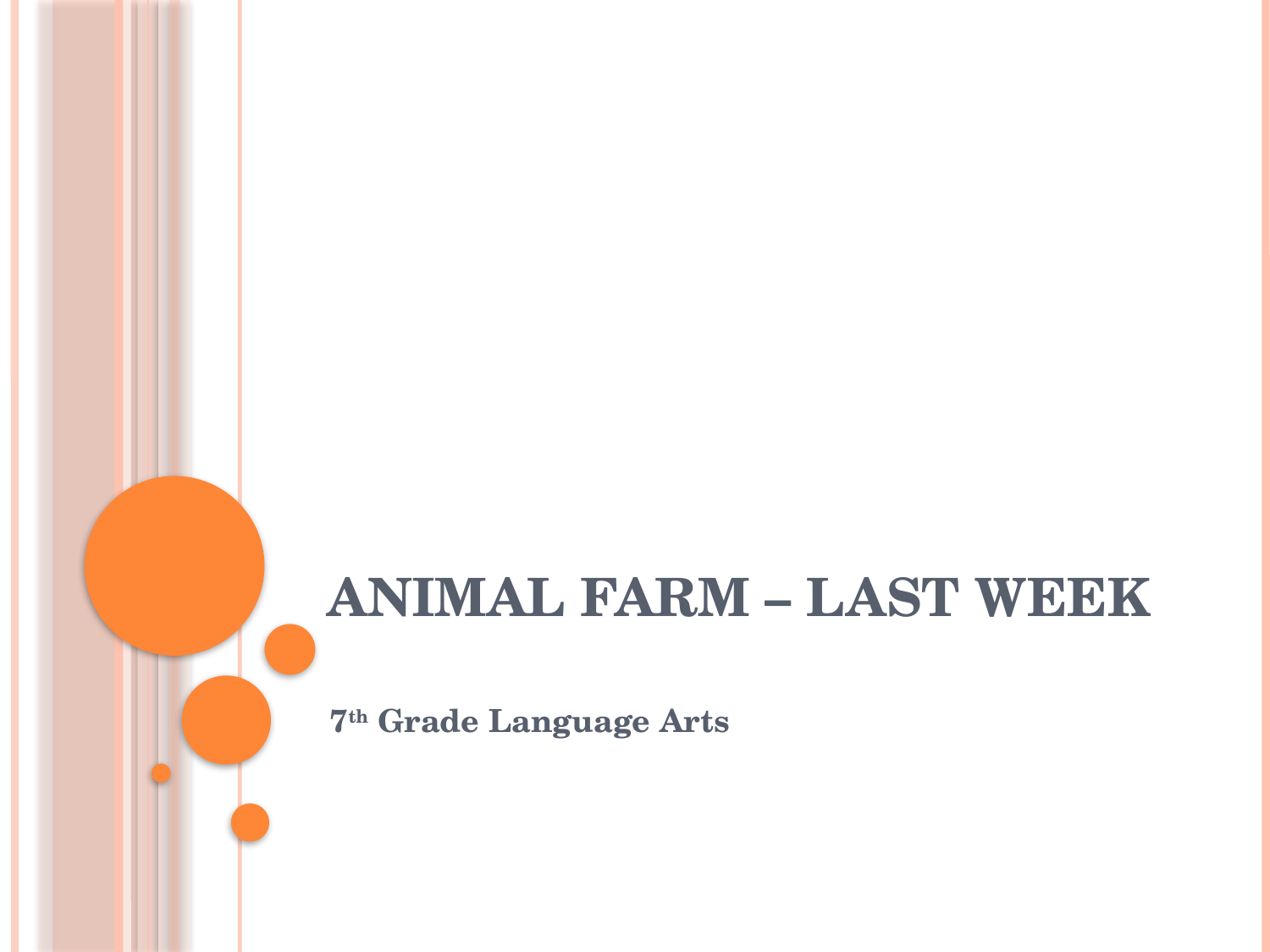

# Animal farm – last week
7th Grade Language Arts